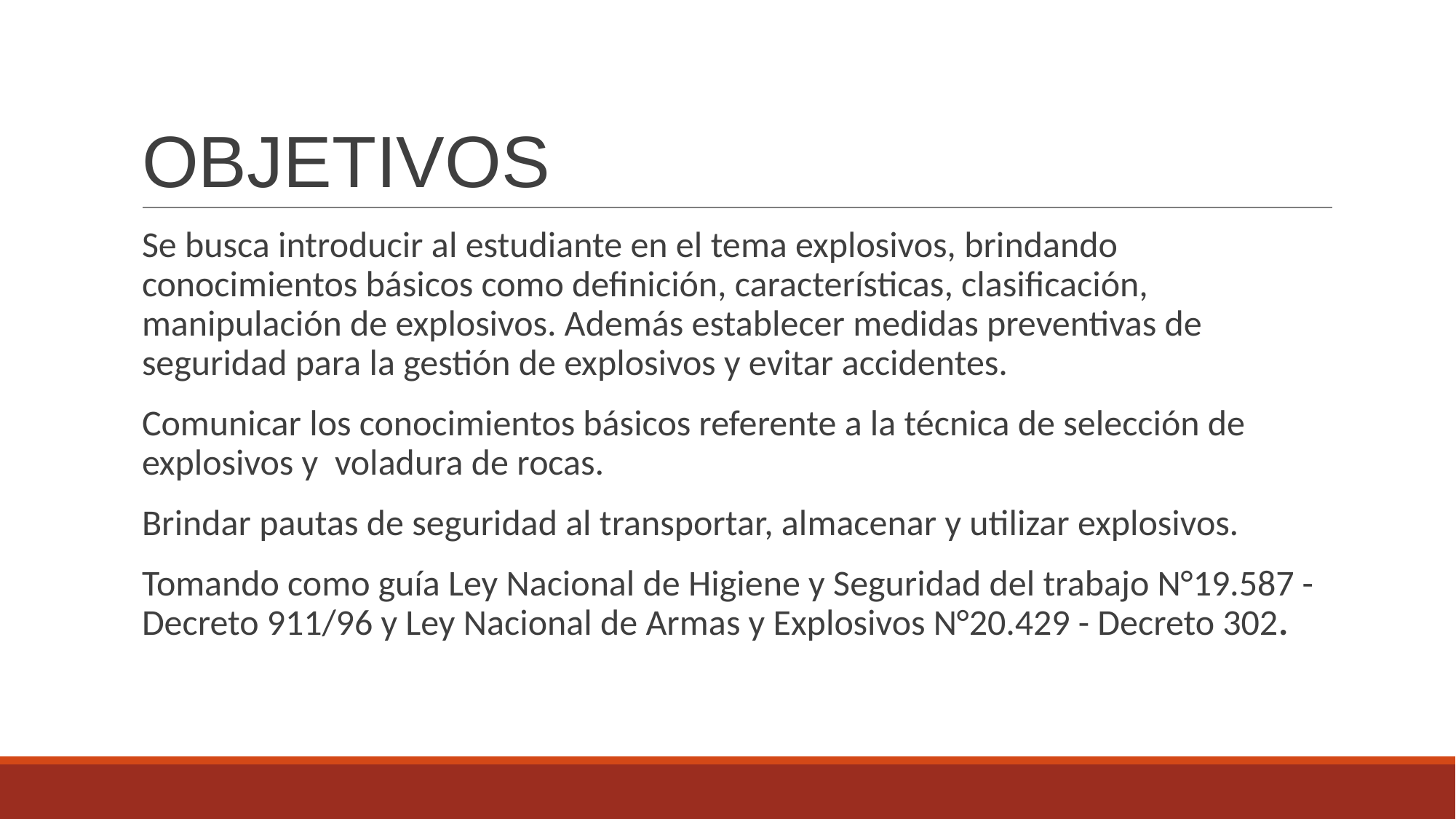

# OBJETIVOS
Se busca introducir al estudiante en el tema explosivos, brindando conocimientos básicos como definición, características, clasificación, manipulación de explosivos. Además establecer medidas preventivas de seguridad para la gestión de explosivos y evitar accidentes.
Comunicar los conocimientos básicos referente a la técnica de selección de explosivos y  voladura de rocas.
Brindar pautas de seguridad al transportar, almacenar y utilizar explosivos.
Tomando como guía Ley Nacional de Higiene y Seguridad del trabajo N°19.587 - Decreto 911/96 y Ley Nacional de Armas y Explosivos N°20.429 - Decreto 302.